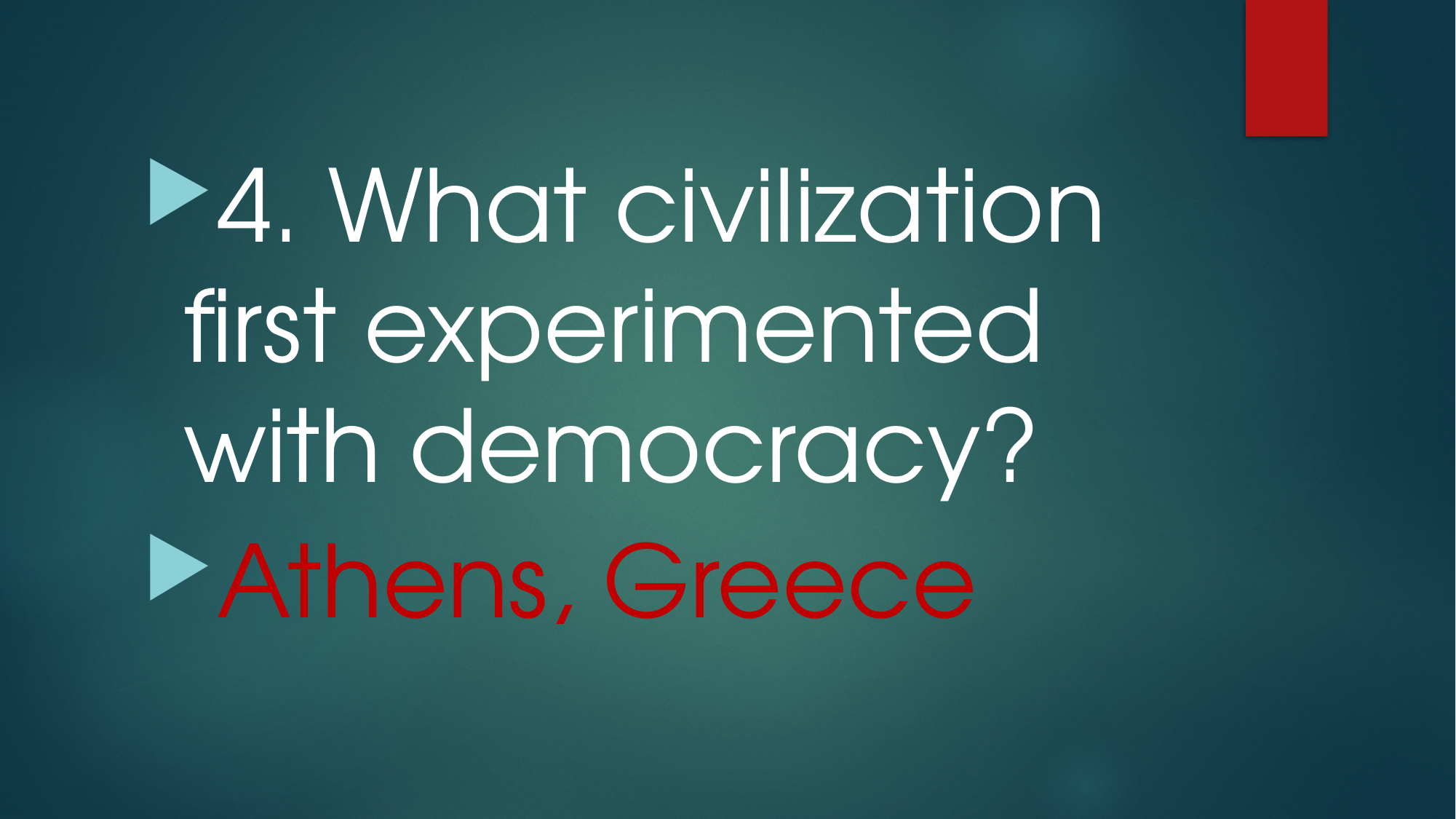

#
4. What civilization first experimented with democracy?
Athens, Greece